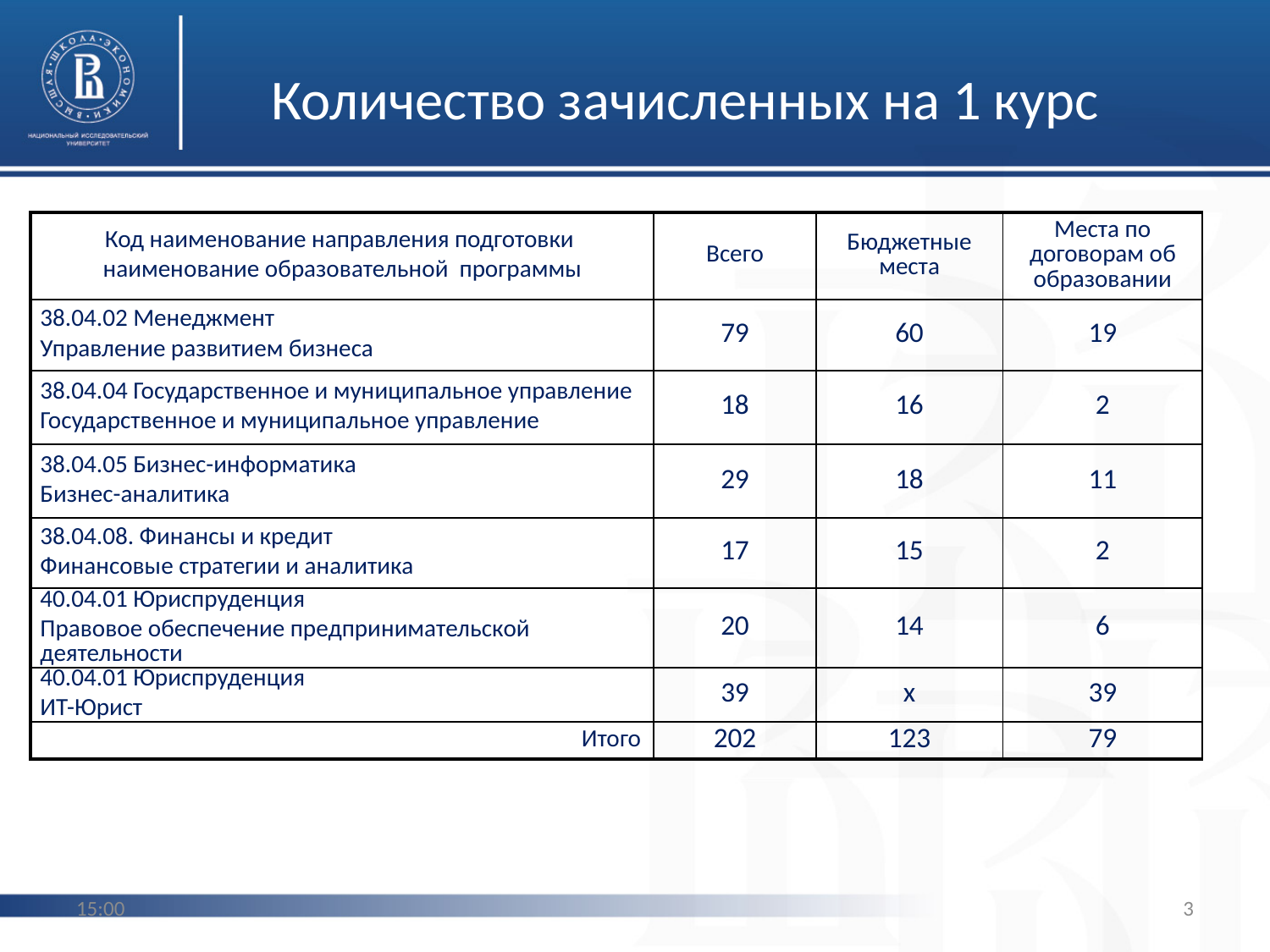

# Количество зачисленных на 1 курс
| Код наименование направления подготовки наименование образовательной программы | Всего | Бюджетные места | Места по договорам об образовании |
| --- | --- | --- | --- |
| 38.04.02 Менеджмент Управление развитием бизнеса | 79 | 60 | 19 |
| 38.04.04 Государственное и муниципальное управление Государственное и муниципальное управление | 18 | 16 | 2 |
| 38.04.05 Бизнес-информатика Бизнес-аналитика | 29 | 18 | 11 |
| 38.04.08. Финансы и кредит Финансовые стратегии и аналитика | 17 | 15 | 2 |
| 40.04.01 Юриспруденция Правовое обеспечение предпринимательской деятельности | 20 | 14 | 6 |
| 40.04.01 Юриспруденция ИТ-Юрист | 39 | х | 39 |
| Итого | 202 | 123 | 79 |
15:00
3